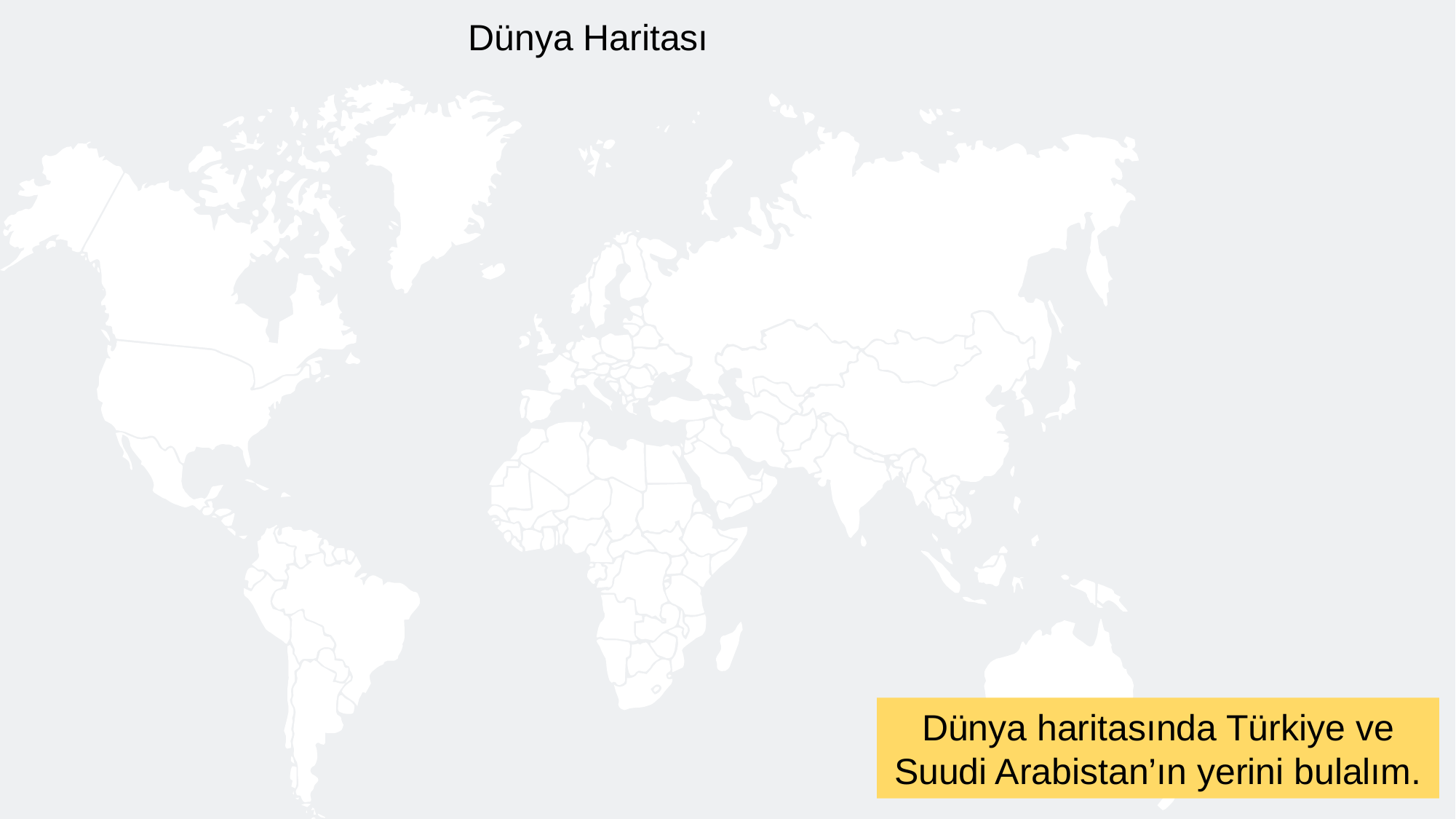

Dünya Haritası

Dünya haritasında Türkiye ve Suudi Arabistan’ın yerini bulalım.